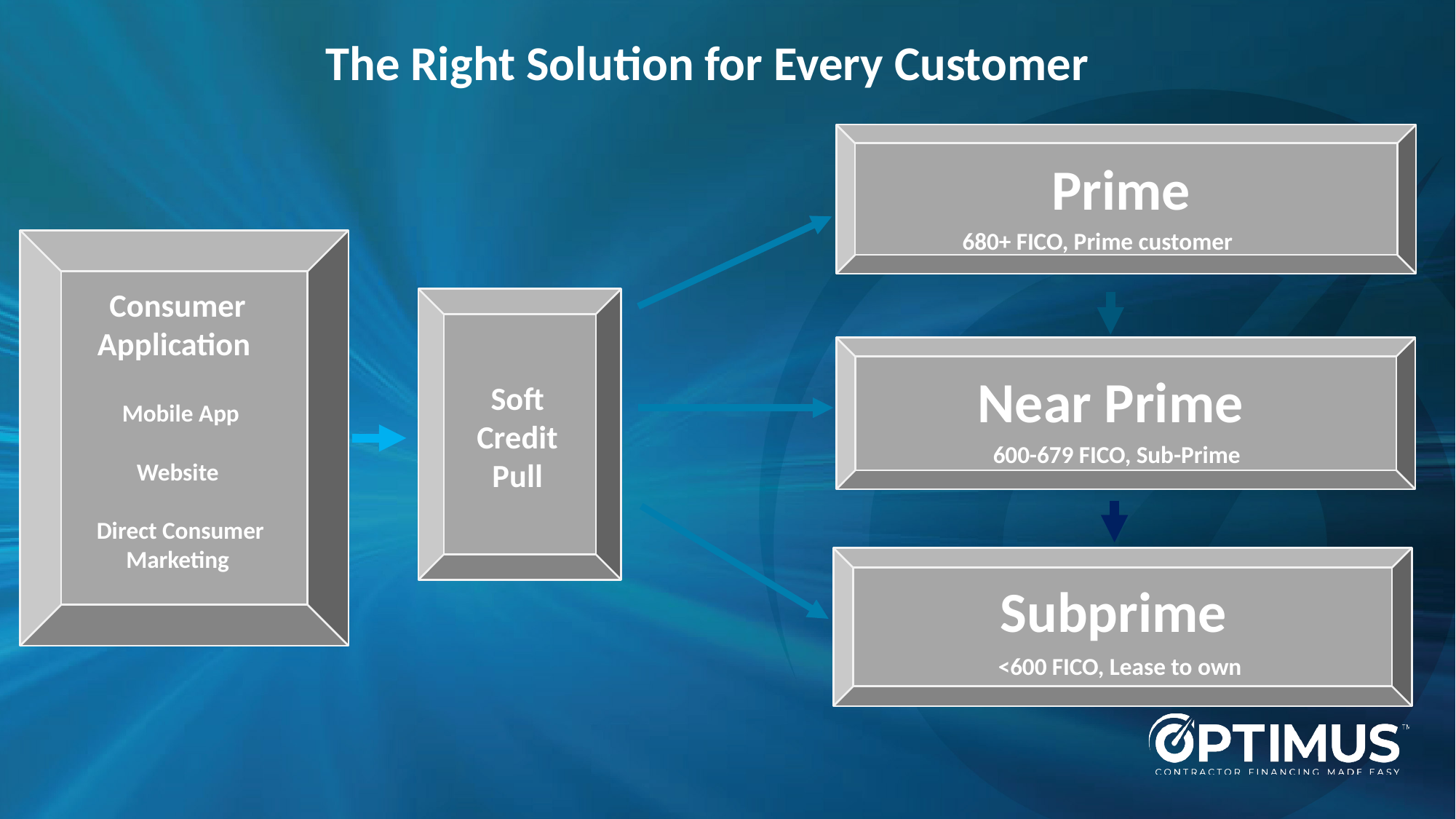

The Right Solution for Every Customer

 Prime
680+ FICO, Prime customer

Consumer Application

 Mobile App

Website

 Direct Consumer Marketing

Near Prime
Soft Credit Pull
600-679 FICO, Sub-Prime

Subprime
<600 FICO, Lease to own